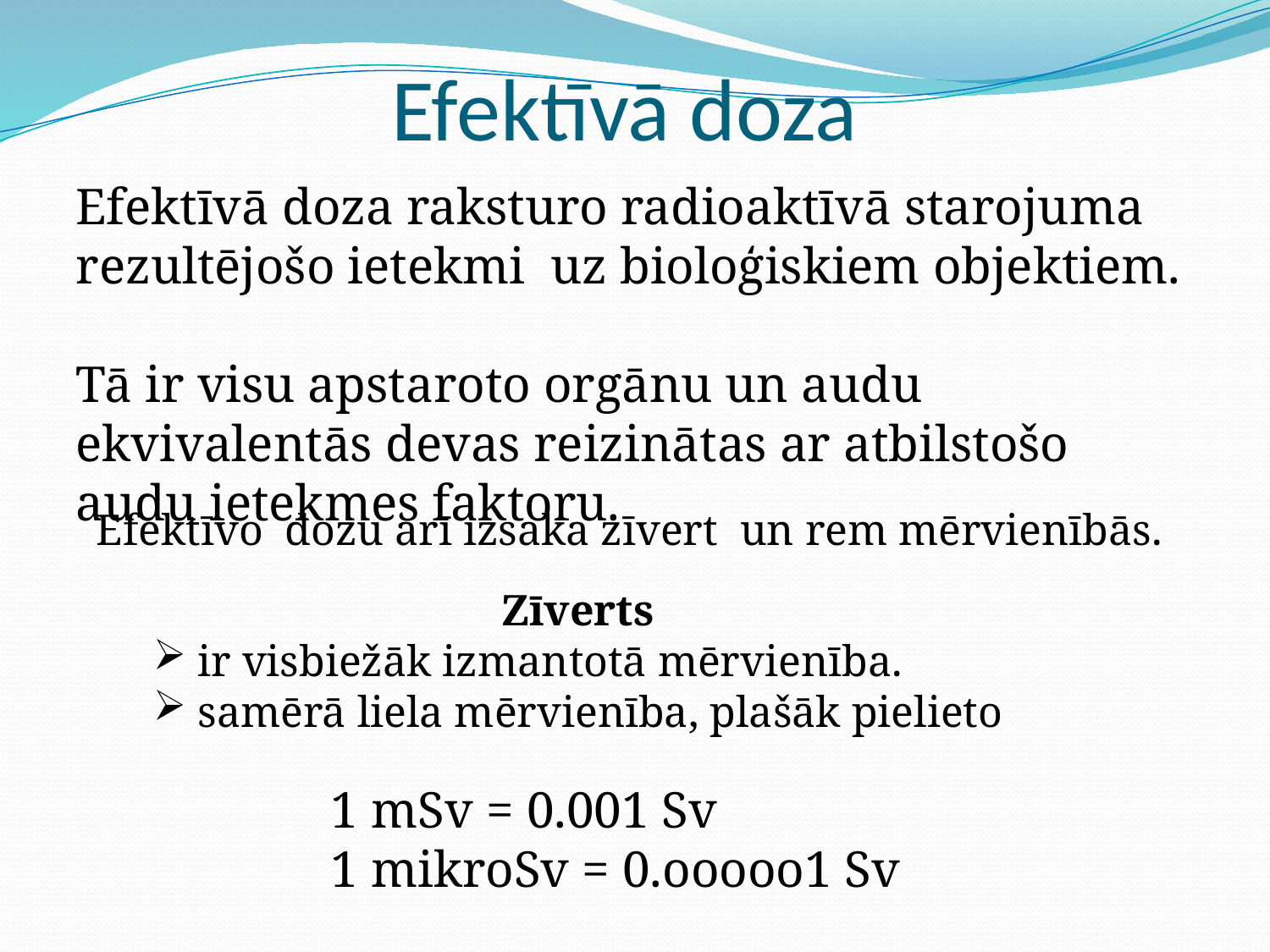

# Efektīvā doza
Efektīvā doza raksturo radioaktīvā starojuma rezultējošo ietekmi  uz bioloģiskiem objektiem.

Tā ir visu apstaroto orgānu un audu ekvivalentās devas reizinātas ar atbilstošo audu ietekmes faktoru.
Efektīvo  dozu arī izsaka zīvert  un rem mērvienībās.
Zīverts
 ir visbiežāk izmantotā mērvienība.
 samērā liela mērvienība, plašāk pielieto

1 mSv = 0.001 Sv
1 mikroSv = 0.ooooo1 Sv